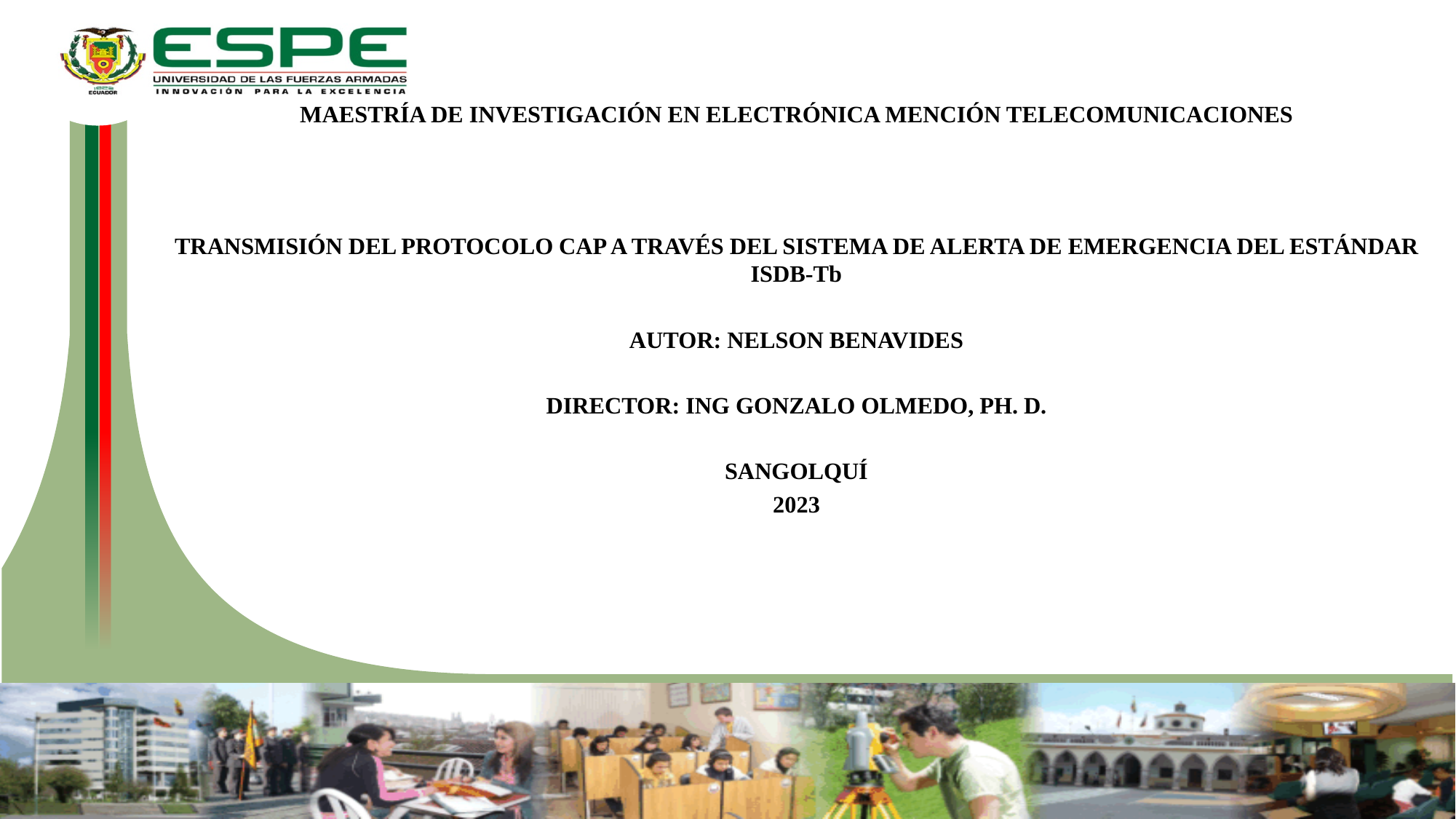

MAESTRÍA DE INVESTIGACIÓN EN ELECTRÓNICA MENCIÓN TELECOMUNICACIONES

TRANSMISIÓN DEL PROTOCOLO CAP A TRAVÉS DEL SISTEMA DE ALERTA DE EMERGENCIA DEL ESTÁNDAR ISDB-Tb
PERIODO 2015-2018
AUTOR: NELSON BENAVIDES

DIRECTOR: ING GONZALO OLMEDO, PH. D.

SANGOLQUÍ
2023